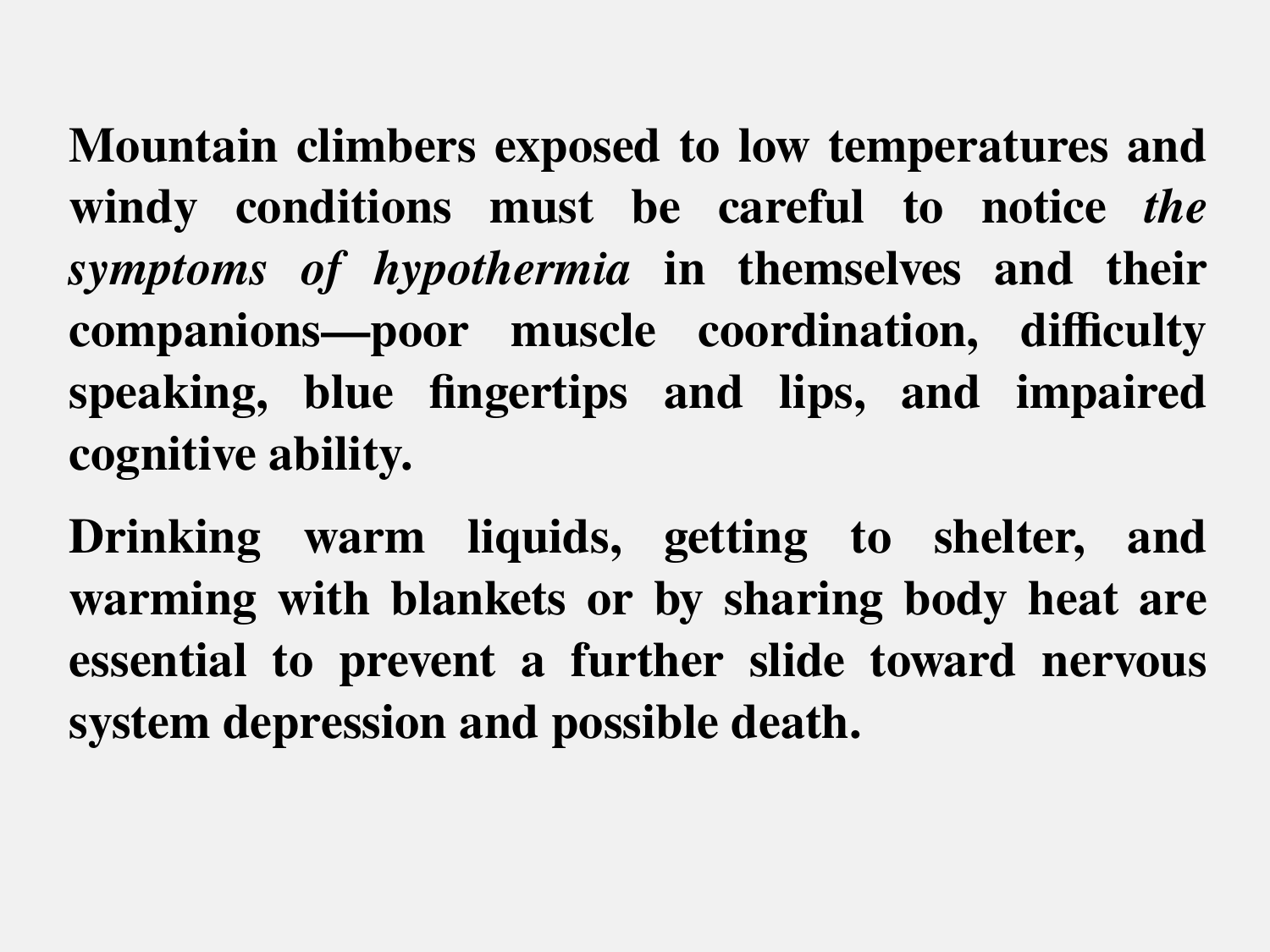

Mountain climbers exposed to low temperatures and windy conditions must be careful to notice the symptoms of hypothermia in themselves and their companions—poor muscle coordination, difficulty speaking, blue fingertips and lips, and impaired cognitive ability.
Drinking warm liquids, getting to shelter, and warming with blankets or by sharing body heat are essential to prevent a further slide toward nervous system depression and possible death.